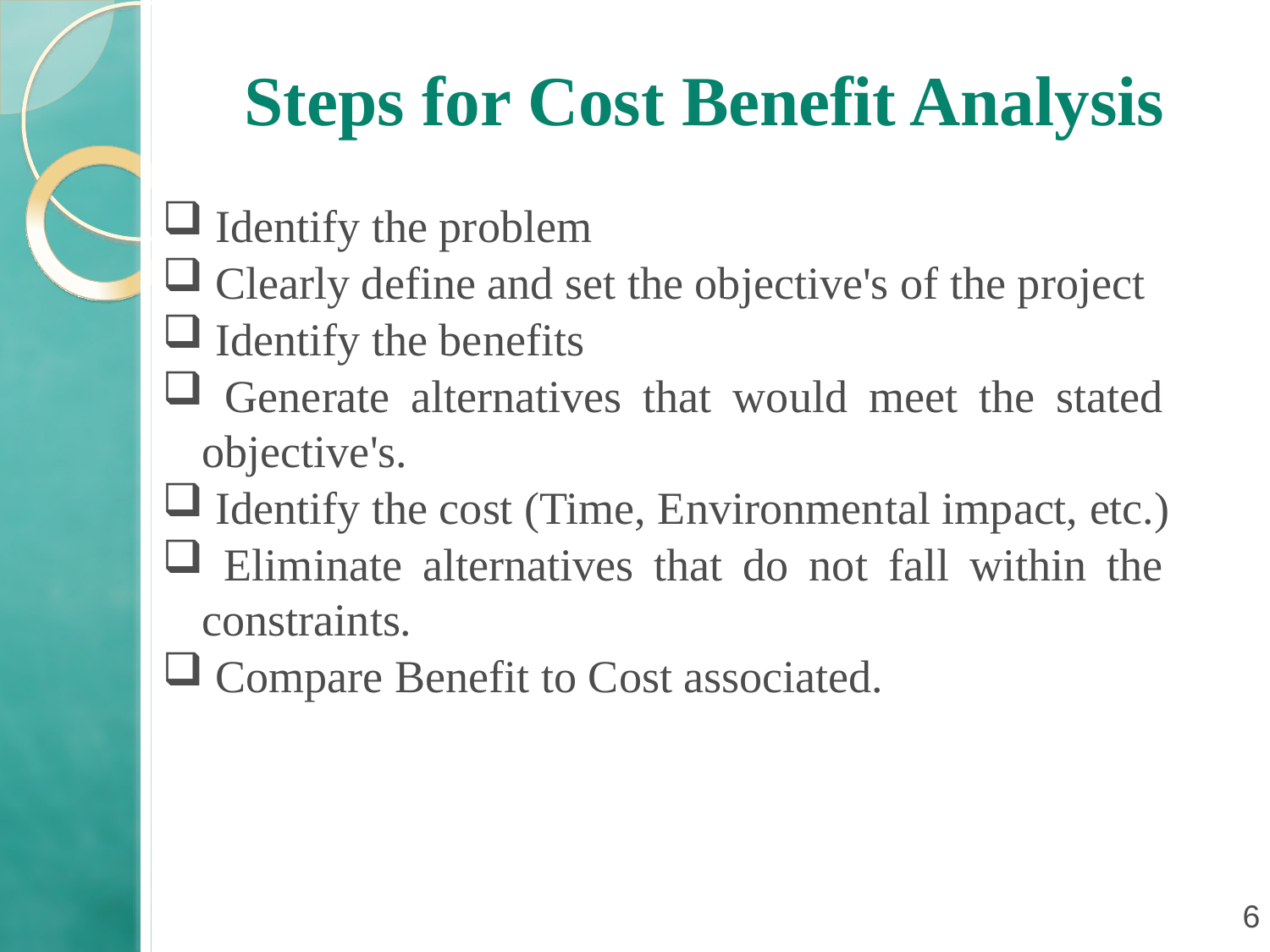

# Steps for Cost Benefit Analysis

 Identify the problem
 Clearly define and set the objective's of the project
 Identify the benefits
 Generate alternatives that would meet the stated  objective's.
 Identify the cost (Time, Environmental impact, etc.)
 Eliminate alternatives that do not fall within the  constraints.
 Compare Benefit to Cost associated.

6